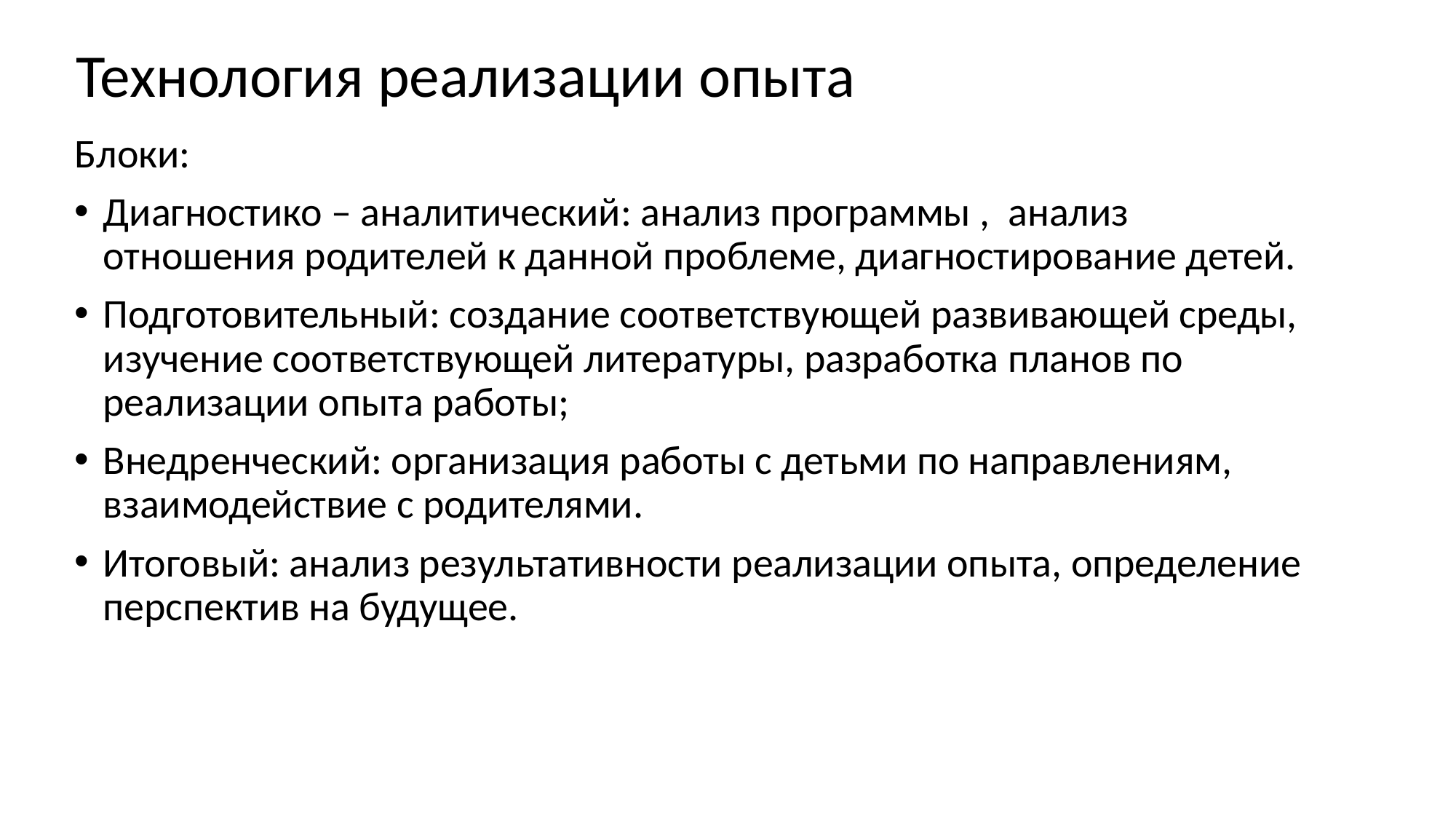

# Технология реализации опыта
Блоки:
Диагностико – аналитический: анализ программы ,  анализ отношения родителей к данной проблеме, диагностирование детей.
Подготовительный: создание соответствующей развивающей среды, изучение соответствующей литературы, разработка планов по реализации опыта работы;
Внедренческий: организация работы с детьми по направлениям, взаимодействие с родителями.
Итоговый: анализ результативности реализации опыта, определение перспектив на будущее.